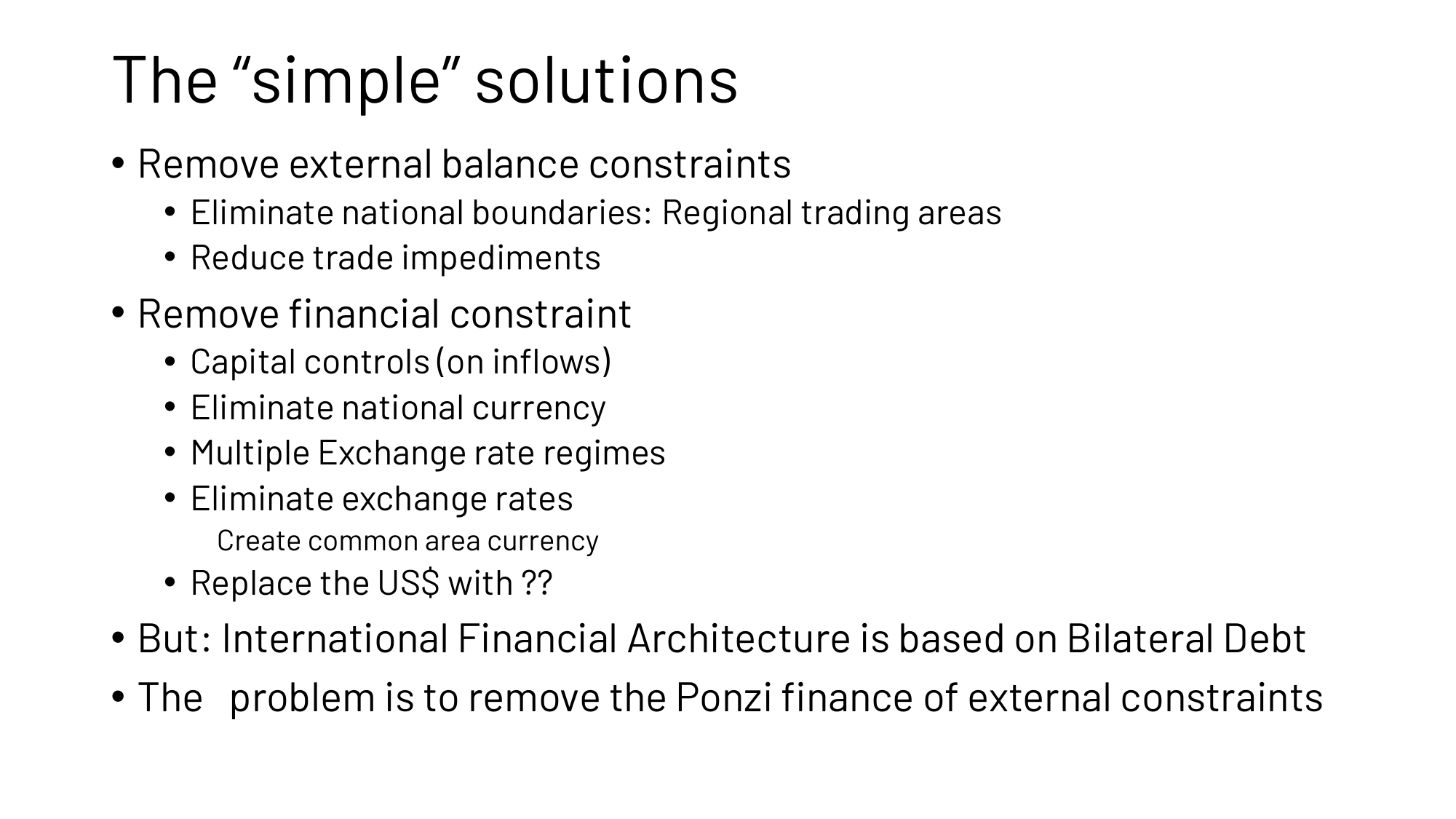

# The “simple” solutions
Remove external balance constraints
Eliminate national boundaries: Regional trading areas
Reduce trade impediments
Remove financial constraint
Capital controls (on inflows)
Eliminate national currency
Multiple Exchange rate regimes
Eliminate exchange rates
Create common area currency
Replace the US$ with ??
But: International Financial Architecture is based on Bilateral Debt
The   problem is to remove the Ponzi finance of external constraints